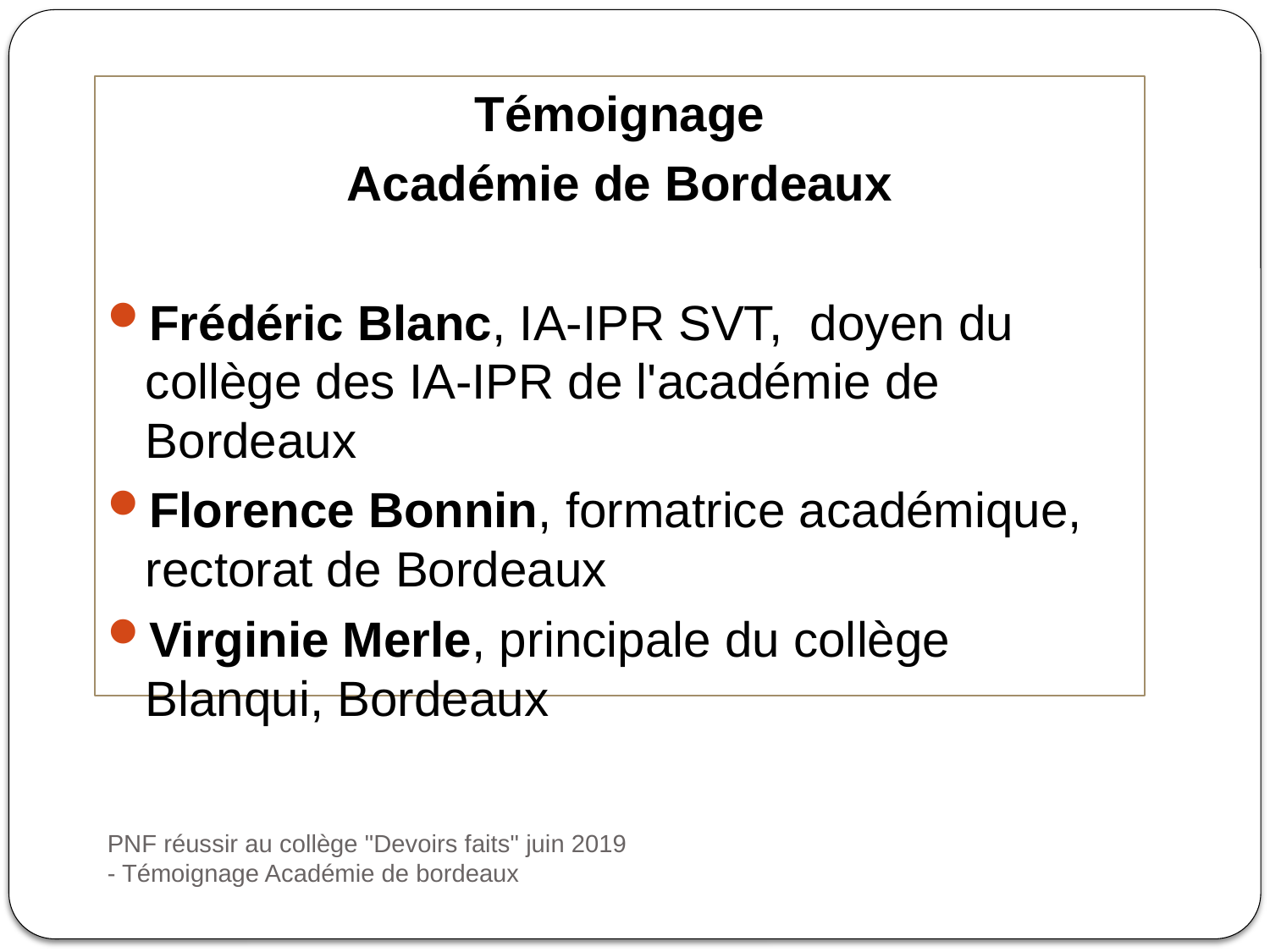

#
Témoignage
Académie de Bordeaux

Frédéric Blanc, IA-IPR SVT,  doyen du collège des IA-IPR de l'académie de Bordeaux
Florence Bonnin, formatrice académique, rectorat de Bordeaux
Virginie Merle, principale du collège Blanqui, Bordeaux

PNF réussir au collège "Devoirs faits" juin 2019 - Témoignage Académie de bordeaux